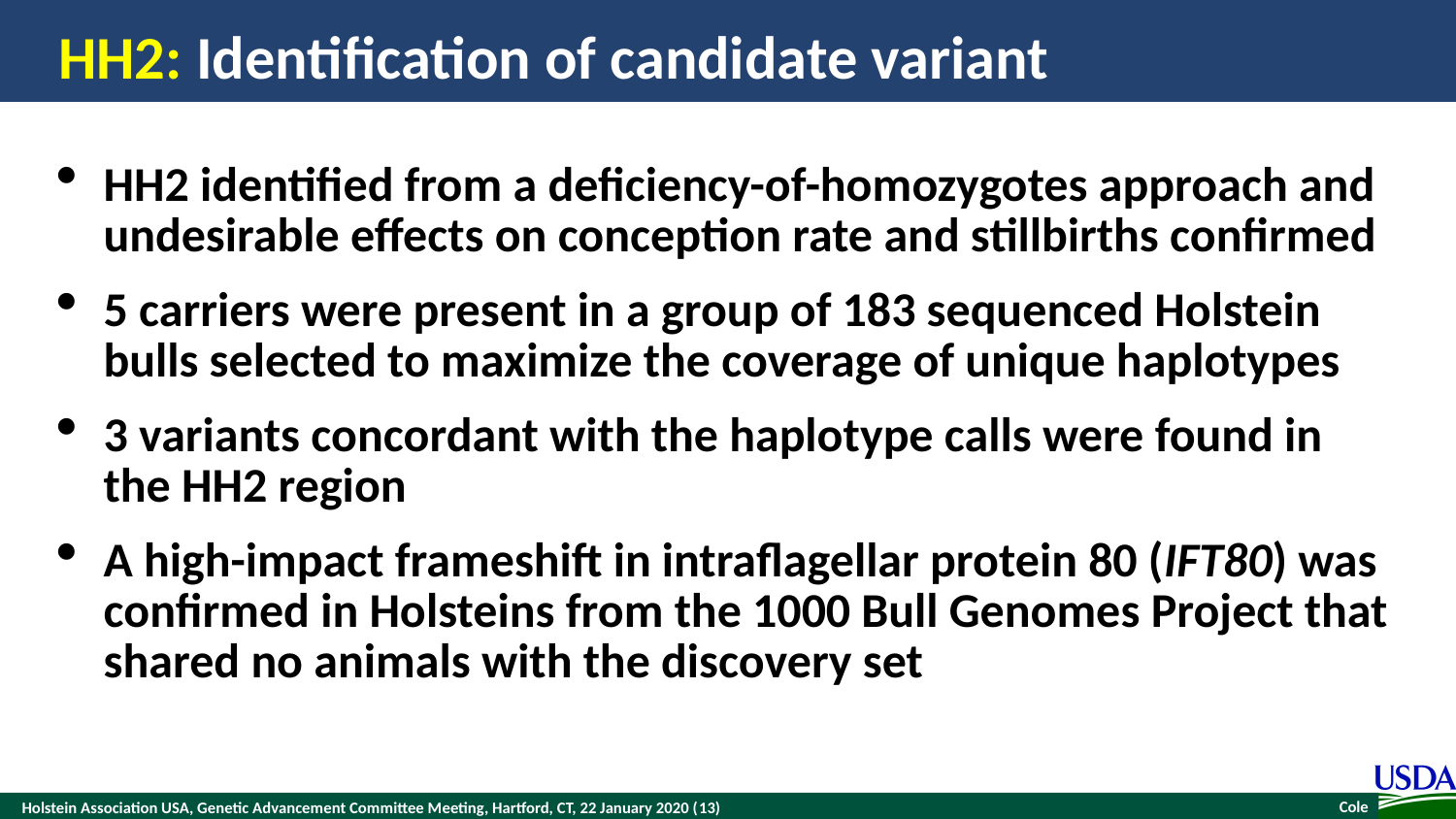

# HH2: Identification of candidate variant
HH2 identified from a deficiency-of-homozygotes approach and undesirable effects on conception rate and stillbirths confirmed
5 carriers were present in a group of 183 sequenced Holstein bulls selected to maximize the coverage of unique haplotypes
3 variants concordant with the haplotype calls were found in the HH2 region
A high-impact frameshift in intraflagellar protein 80 (IFT80) was confirmed in Holsteins from the 1000 Bull Genomes Project that shared no animals with the discovery set